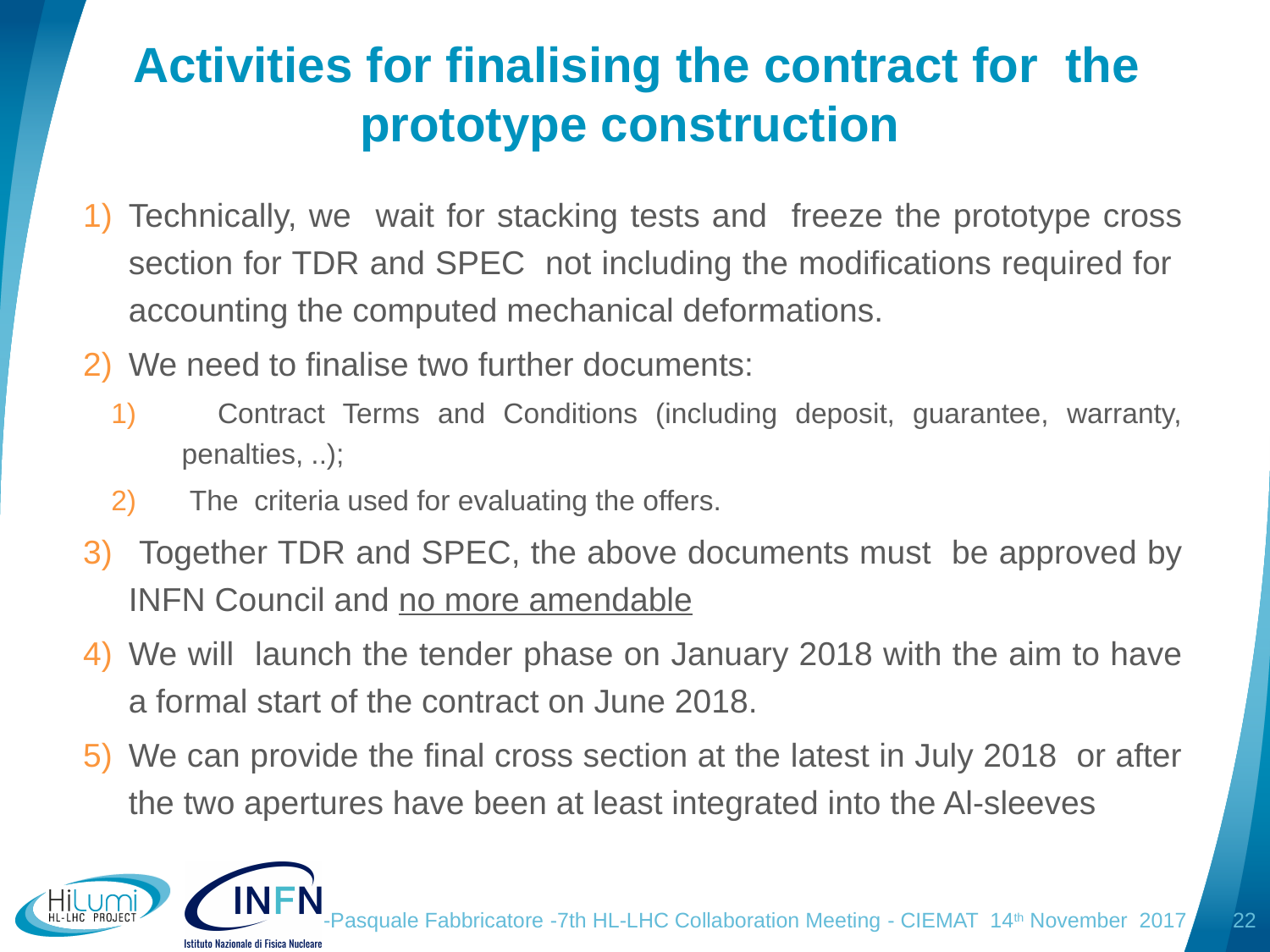

# Activities for finalising the contract for  the prototype construction
Technically, we  wait for stacking tests and  freeze the prototype cross section for TDR and SPEC  not including the modifications required for  accounting the computed mechanical deformations.
We need to finalise two further documents:
  Contract Terms and Conditions (including deposit, guarantee, warranty, penalties, ..);
 The  criteria used for evaluating the offers.
 Together TDR and SPEC, the above documents must  be approved by INFN Council and no more amendable
We will  launch the tender phase on January 2018 with the aim to have a formal start of the contract on June 2018.
We can provide the final cross section at the latest in July 2018  or after the two apertures have been at least integrated into the Al-sleeves

-Pasquale Fabbricatore -7th HL-LHC Collaboration Meeting - CIEMAT  14th November  2017
22